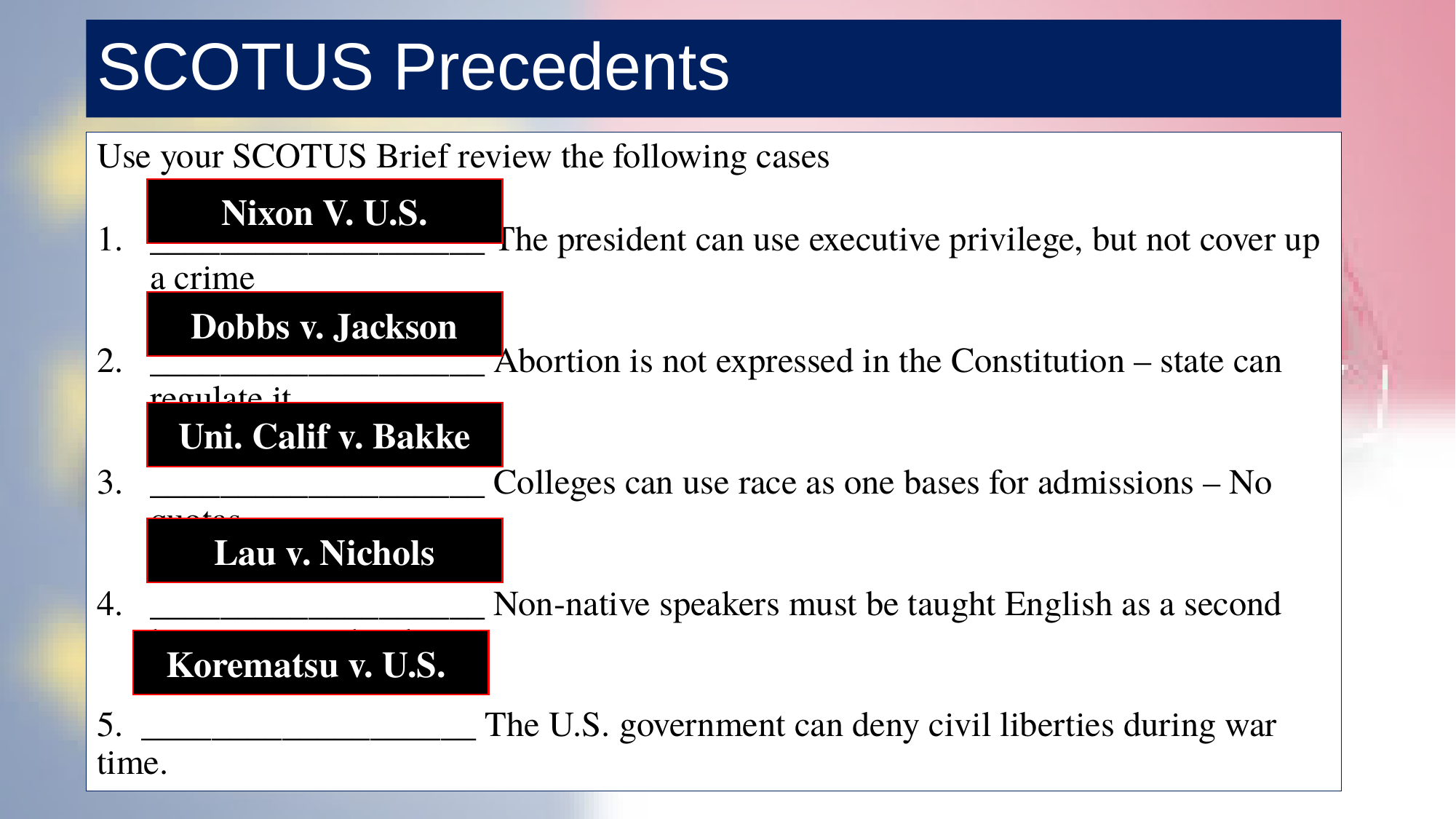

# SCOTUS Precedents
Use your SCOTUS Brief review the following cases

___________________ The president can use executive privilege, but not cover up a crime

___________________ Abortion is not expressed in the Constitution – state can regulate it.

___________________ Colleges can use race as one bases for admissions – No quotas

___________________ Non-native speakers must be taught English as a second language in schools

5.  ___________________ The U.S. government can deny civil liberties during war time.
Nixon V. U.S.
Dobbs v. Jackson
Uni. Calif v. Bakke
Lau v. Nichols
Korematsu v. U.S.